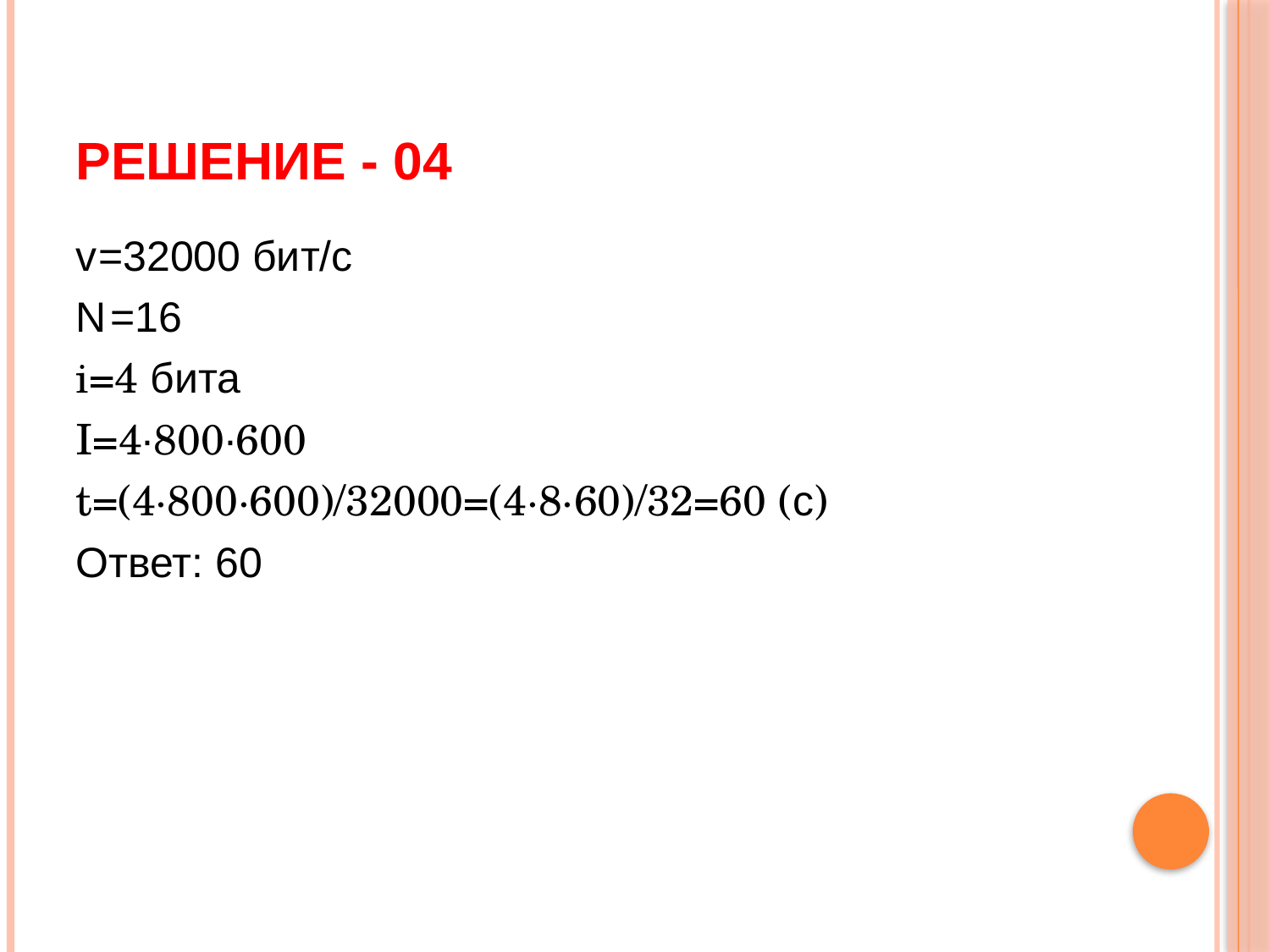

# Решение - 04
v=32000 бит/с
N=16
i=4 бита
I=4∙800∙600
t=(4·800·600)/32000=(4·8·60)/32=60 (с)
Ответ: 60